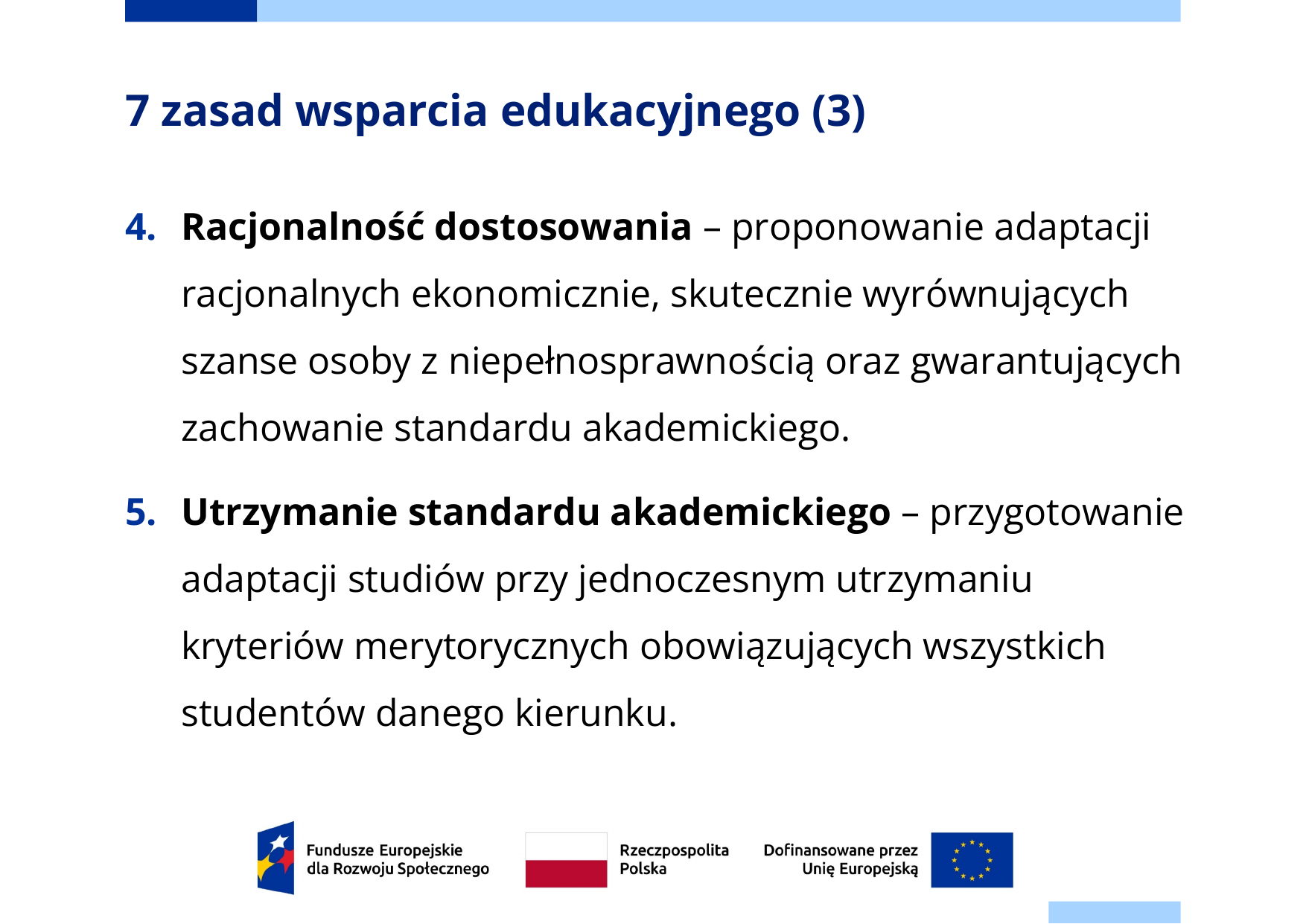

# 7 zasad wsparcia edukacyjnego (3)
Racjonalność dostosowania – proponowanie adaptacji racjonalnych ekonomicznie, skutecznie wyrównujących szanse osoby z niepełnosprawnością oraz gwarantujących zachowanie standardu akademickiego.
Utrzymanie standardu akademickiego – przygotowanie adaptacji studiów przy jednoczesnym utrzymaniu kryteriów merytorycznych obowiązujących wszystkich studentów danego kierunku.